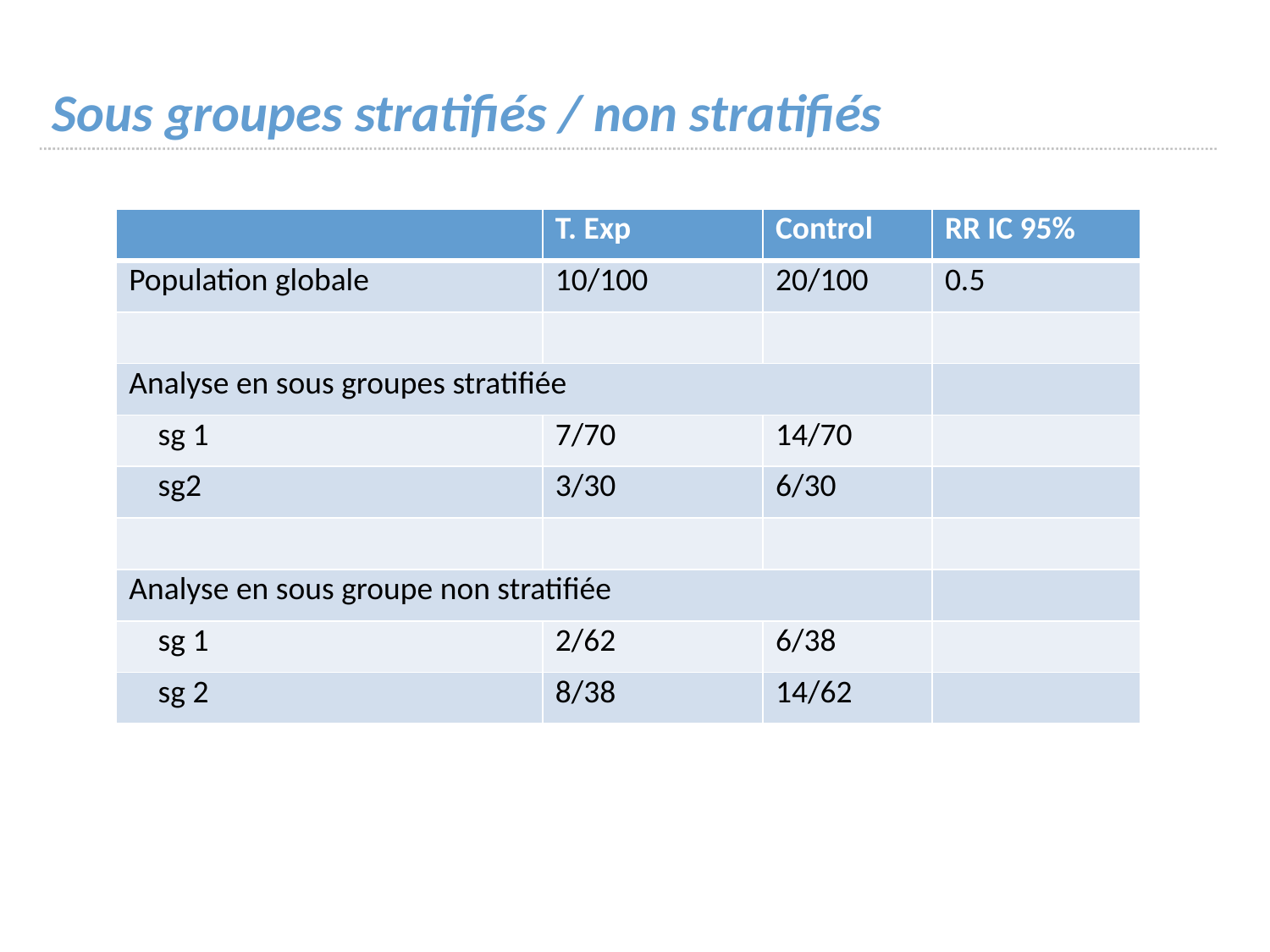

# Sous groupes stratifiés / non stratifiés
|  | T. Exp | Control | RR IC 95% |
| --- | --- | --- | --- |
| Population globale | 10/100 | 20/100 | 0.5 |
|  |  |  |  |
| Analyse en sous groupes stratifiée |  |  |  |
| sg 1 | 7/70 | 14/70 |  |
| sg2 | 3/30 | 6/30 |  |
|  |  |  |  |
| Analyse en sous groupe non stratifiée |  |  |  |
| sg 1 | 2/62 | 6/38 |  |
| sg 2 | 8/38 | 14/62 |  |